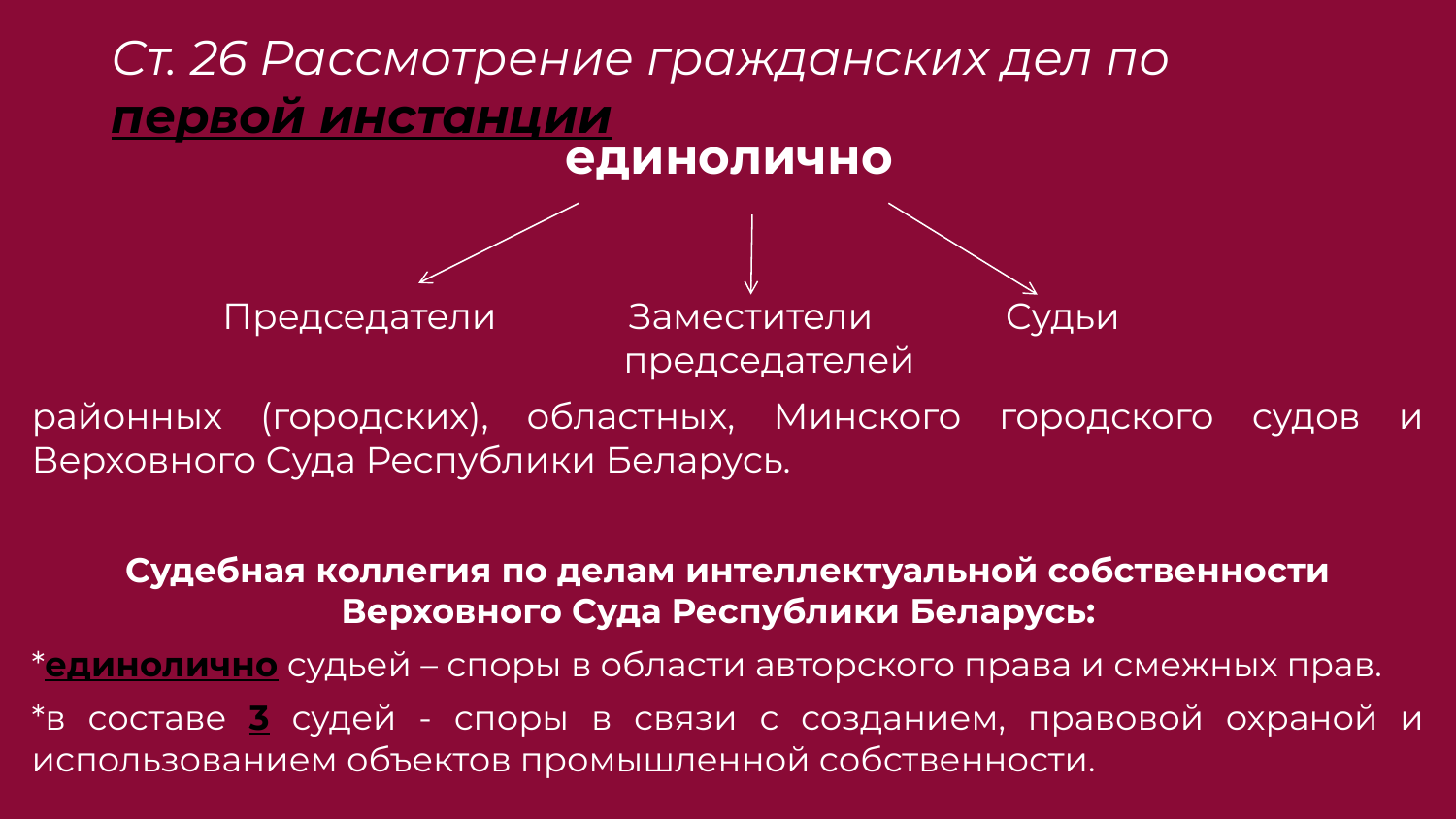

Ст. 26 Рассмотрение гражданских дел по первой инстанции
                     		        единолично

	      Председатели              Заместители              Судьи
                                       		 председателей
районных (городских), областных, Минского городского судов и Верховного Суда Республики Беларусь.

Судебная коллегия по делам интеллектуальной собственности Верховного Суда Республики Беларусь:
*единолично судьей – споры в области авторского права и смежных прав.
*в составе 3 судей - споры в связи с созданием, правовой охраной и использованием объектов промышленной собственности.